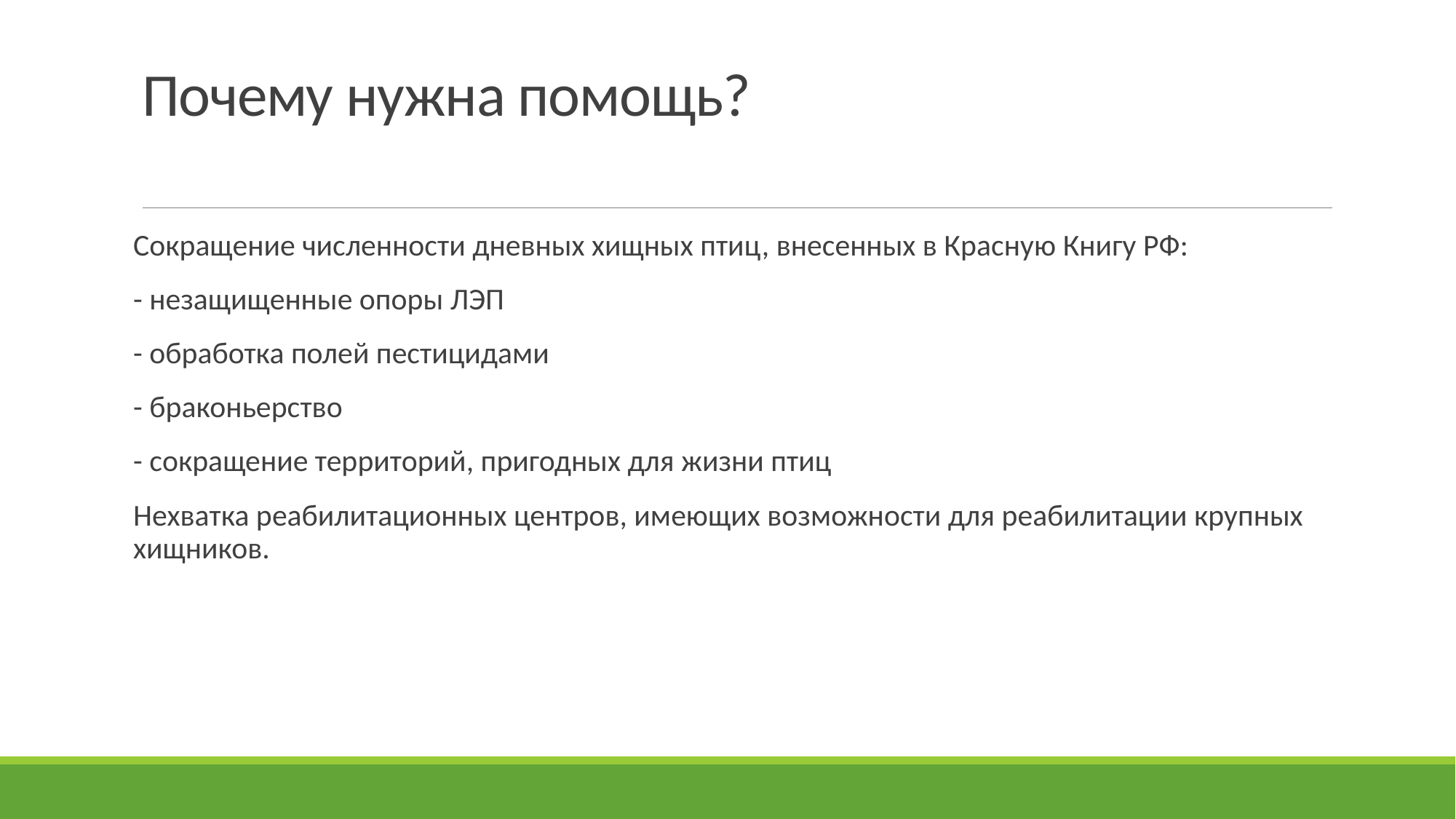

# Почему нужна помощь?
Сокращение численности дневных хищных птиц, внесенных в Красную Книгу РФ:
- незащищенные опоры ЛЭП
- обработка полей пестицидами
- браконьерство
- сокращение территорий, пригодных для жизни птиц
Нехватка реабилитационных центров, имеющих возможности для реабилитации крупных хищников.